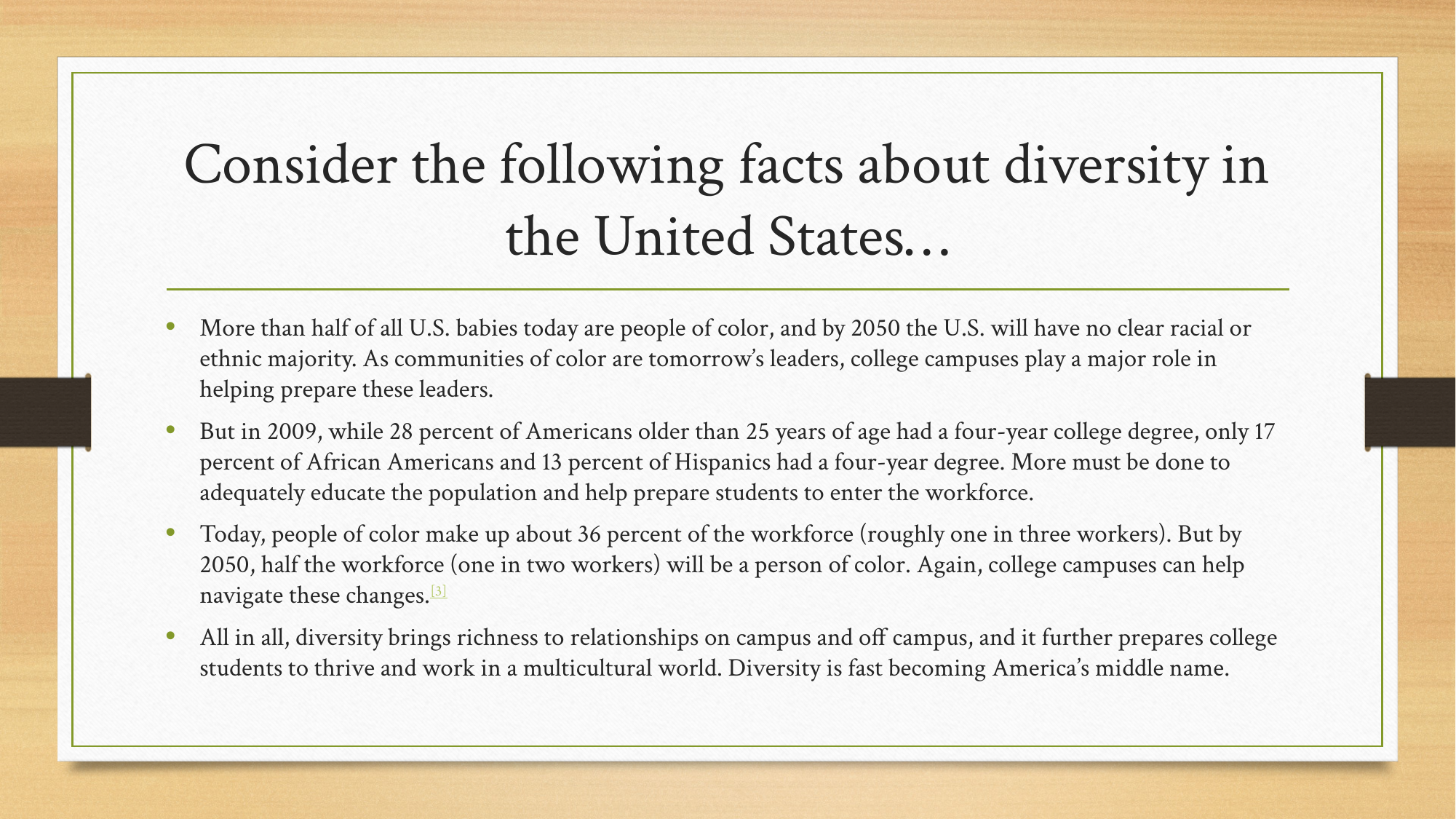

# Consider the following facts about diversity in the United States…
More than half of all U.S. babies today are people of color, and by 2050 the U.S. will have no clear racial or ethnic majority. As communities of color are tomorrow’s leaders, college campuses play a major role in helping prepare these leaders.
But in 2009, while 28 percent of Americans older than 25 years of age had a four-year college degree, only 17 percent of African Americans and 13 percent of Hispanics had a four-year degree. More must be done to adequately educate the population and help prepare students to enter the workforce.
Today, people of color make up about 36 percent of the workforce (roughly one in three workers). But by 2050, half the workforce (one in two workers) will be a person of color. Again, college campuses can help navigate these changes.[3]
All in all, diversity brings richness to relationships on campus and off campus, and it further prepares college students to thrive and work in a multicultural world. Diversity is fast becoming America’s middle name.